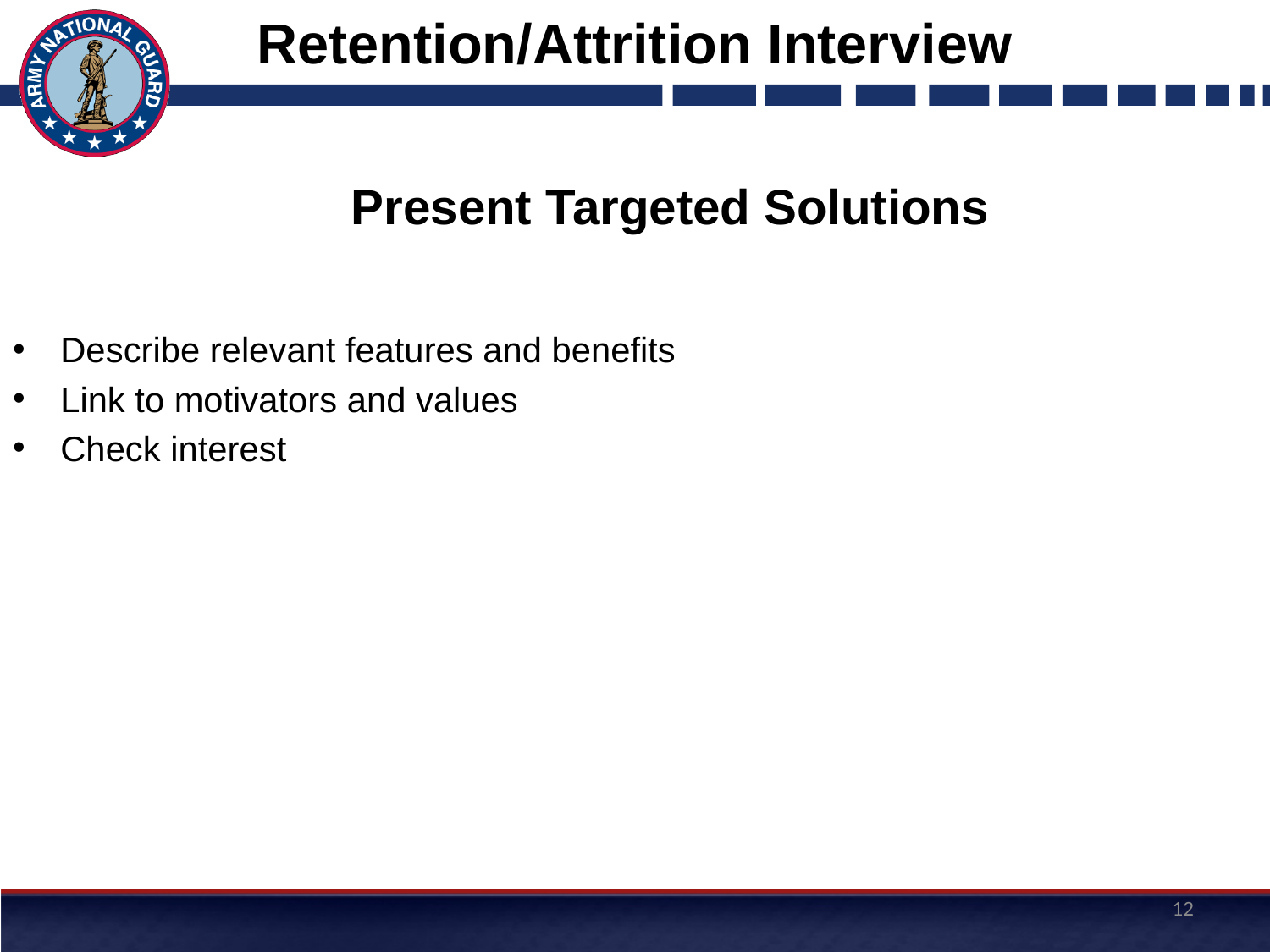

# Retention/Attrition Interview
		     Present Targeted Solutions

Describe relevant features and benefits
Link to motivators and values
Check interest

12